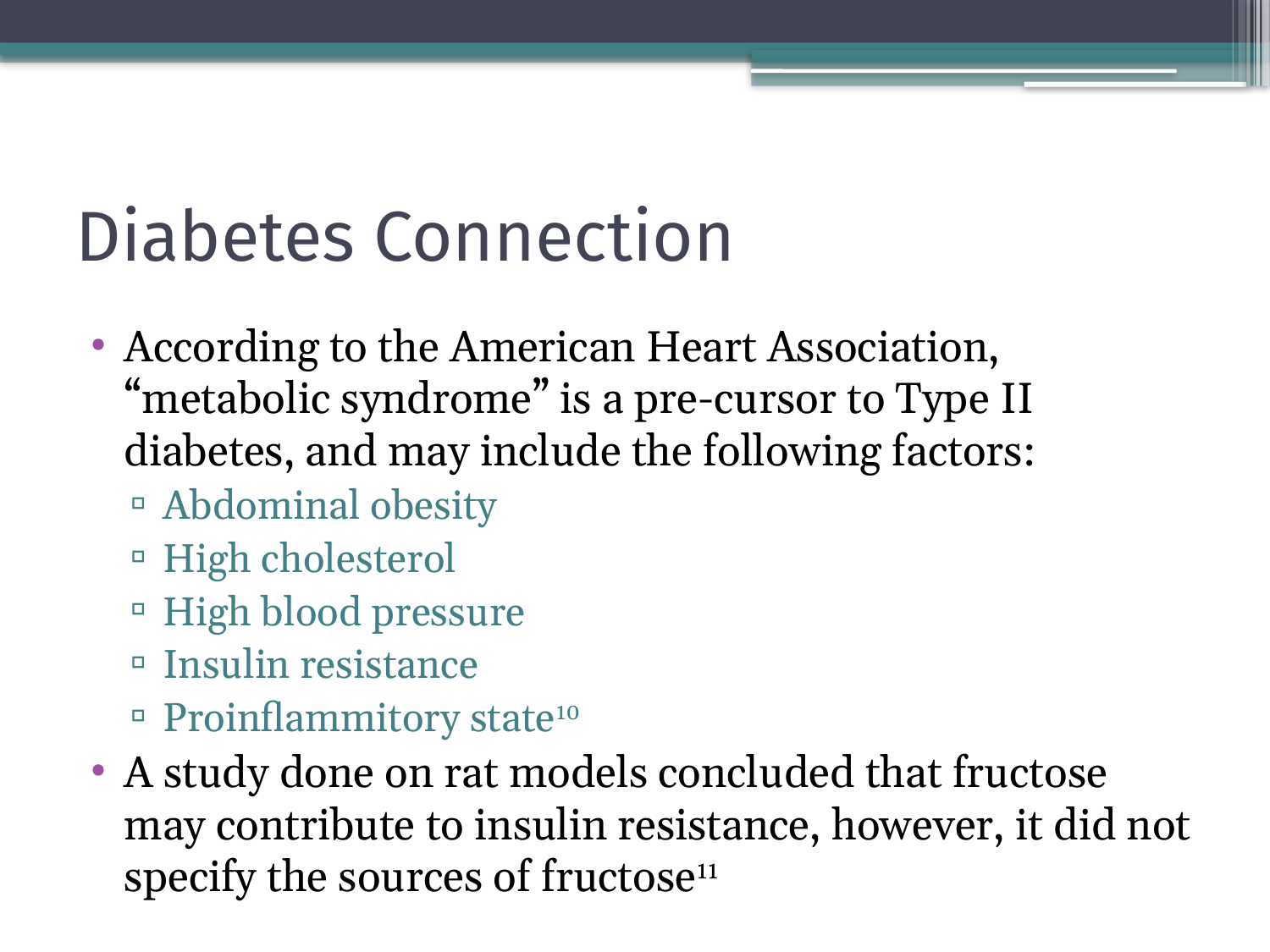

# Diabetes Connection
According to the American Heart Association, “metabolic syndrome” is a pre-cursor to Type II diabetes, and may include the following factors:
Abdominal obesity
High cholesterol
High blood pressure
Insulin resistance
Proinflammitory state10
A study done on rat models concluded that fructose may contribute to insulin resistance, however, it did not specify the sources of fructose11